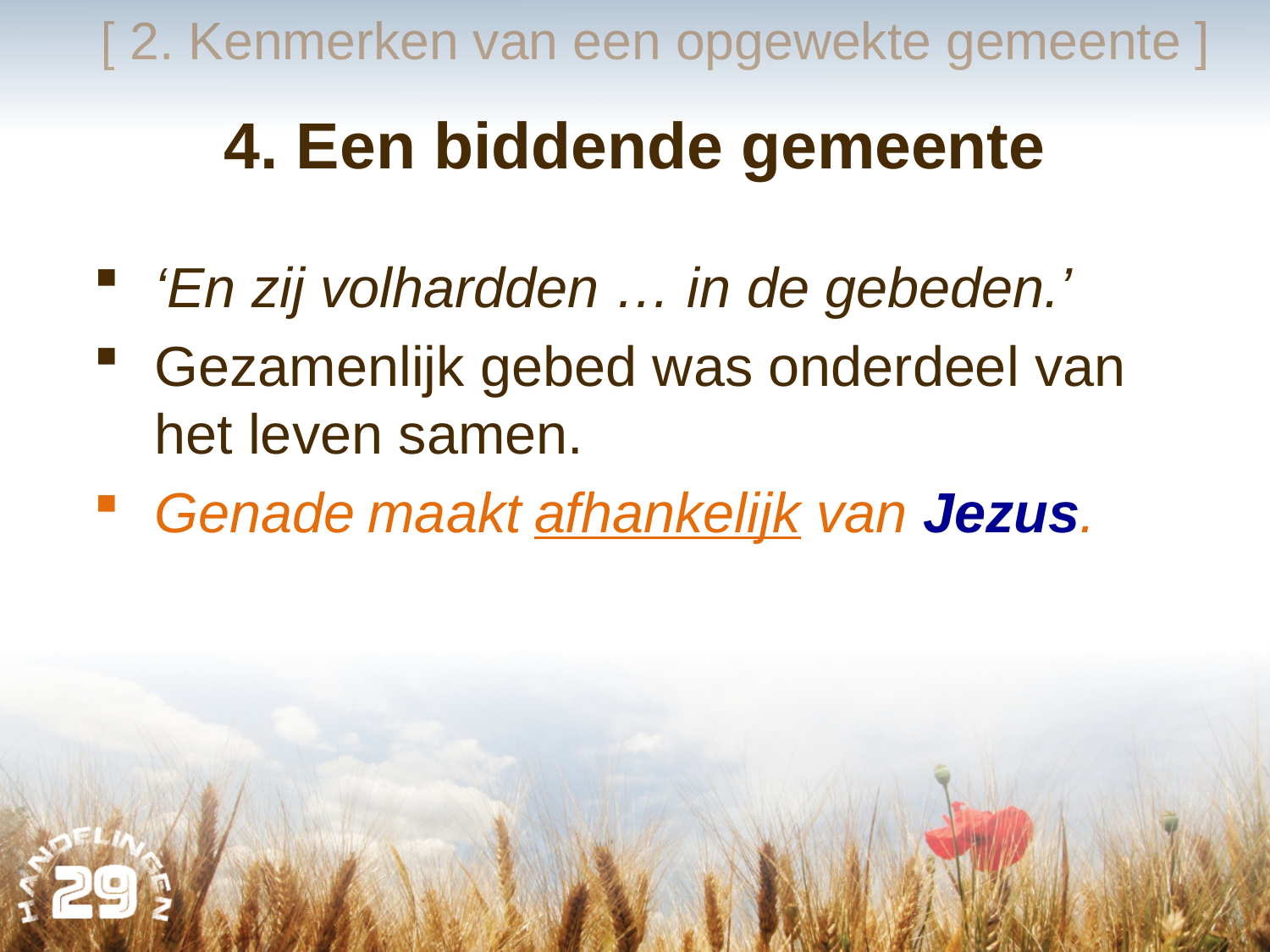

[ 2. Kenmerken van een opgewekte gemeente ]
# 4. Een biddende gemeente
‘En zij volhardden … in de gebeden.’
Gezamenlijk gebed was onderdeel van het leven samen.
Genade maakt afhankelijk van Jezus.